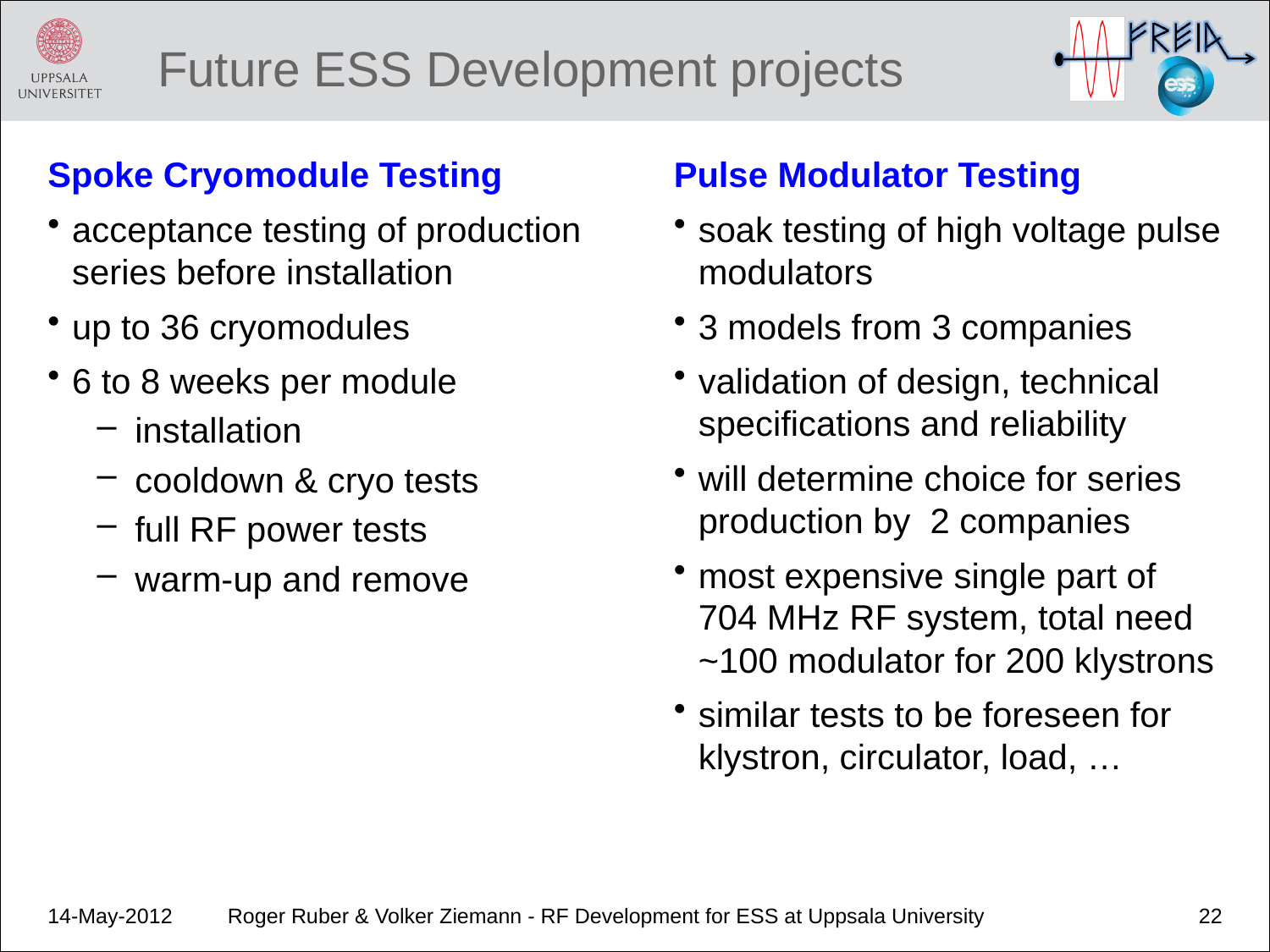

# Future ESS Development projects
Spoke Cryomodule Testing
acceptance testing of production series before installation
up to 36 cryomodules
6 to 8 weeks per module
installation
cooldown & cryo tests
full RF power tests
warm-up and remove
Pulse Modulator Testing
soak testing of high voltage pulse modulators
3 models from 3 companies
validation of design, technical specifications and reliability
will determine choice for series production by  2 companies
most expensive single part of 704 MHz RF system, total need ~100 modulator for 200 klystrons
similar tests to be foreseen for klystron, circulator, load, …
14-May-2012
Roger Ruber & Volker Ziemann - RF Development for ESS at Uppsala University
22